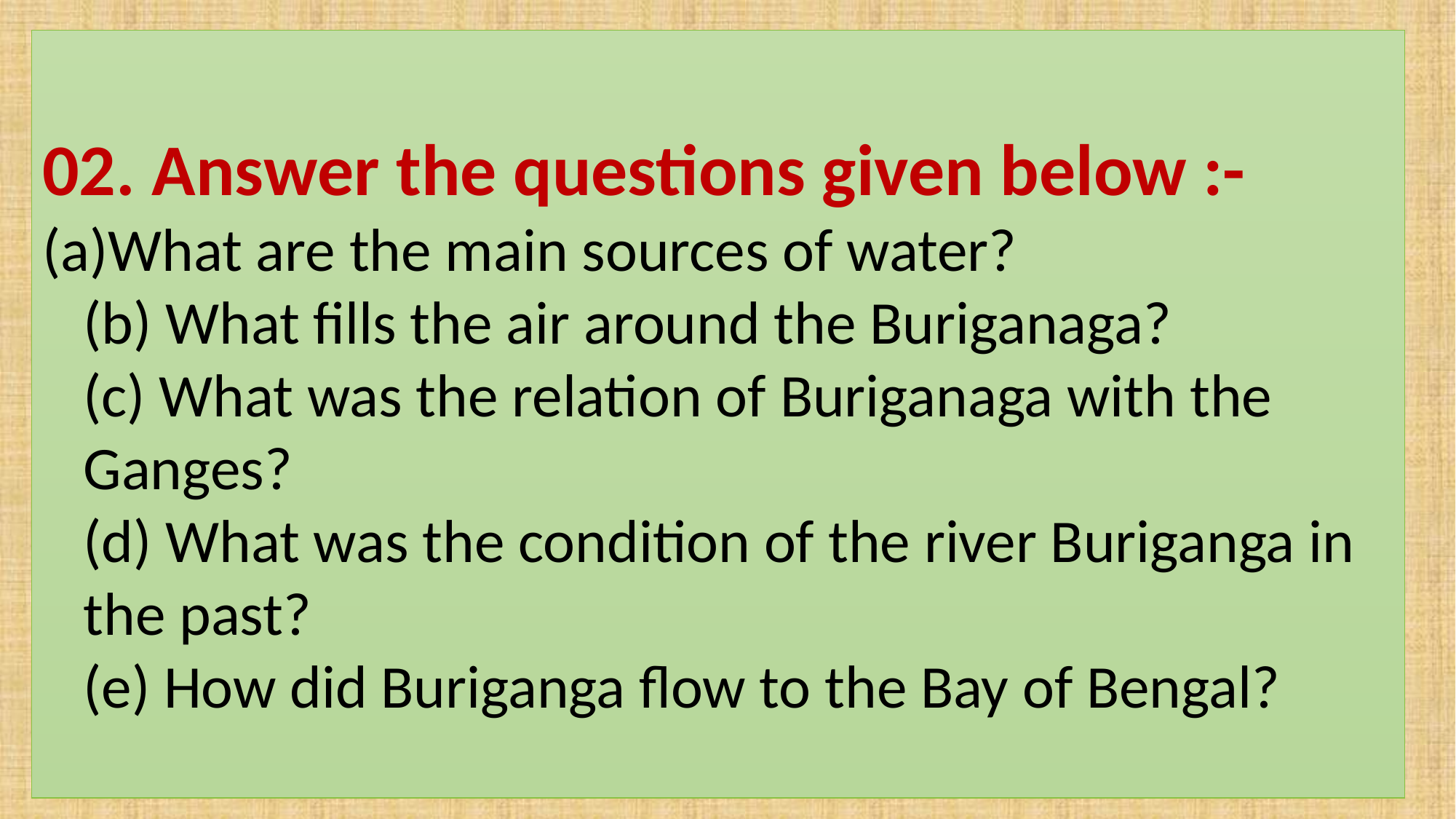

02. Answer the questions given below :-
What are the main sources of water?
(b) What fills the air around the Buriganaga?
(c) What was the relation of Buriganaga with the Ganges?
(d) What was the condition of the river Buriganga in the past?
(e) How did Buriganga flow to the Bay of Bengal?